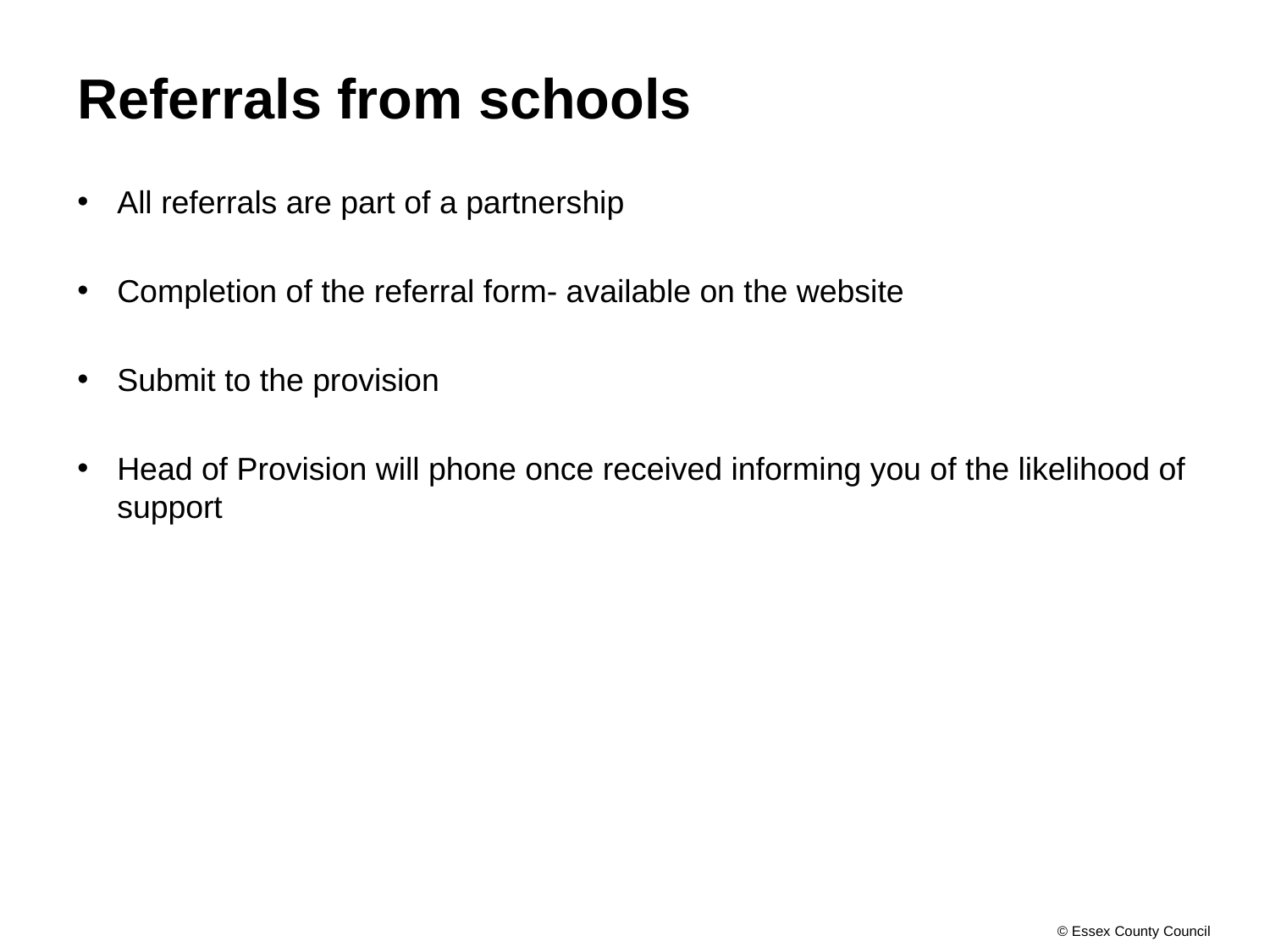

# Referrals from schools
All referrals are part of a partnership

Completion of the referral form- available on the website

Submit to the provision

Head of Provision will phone once received informing you of the likelihood of support